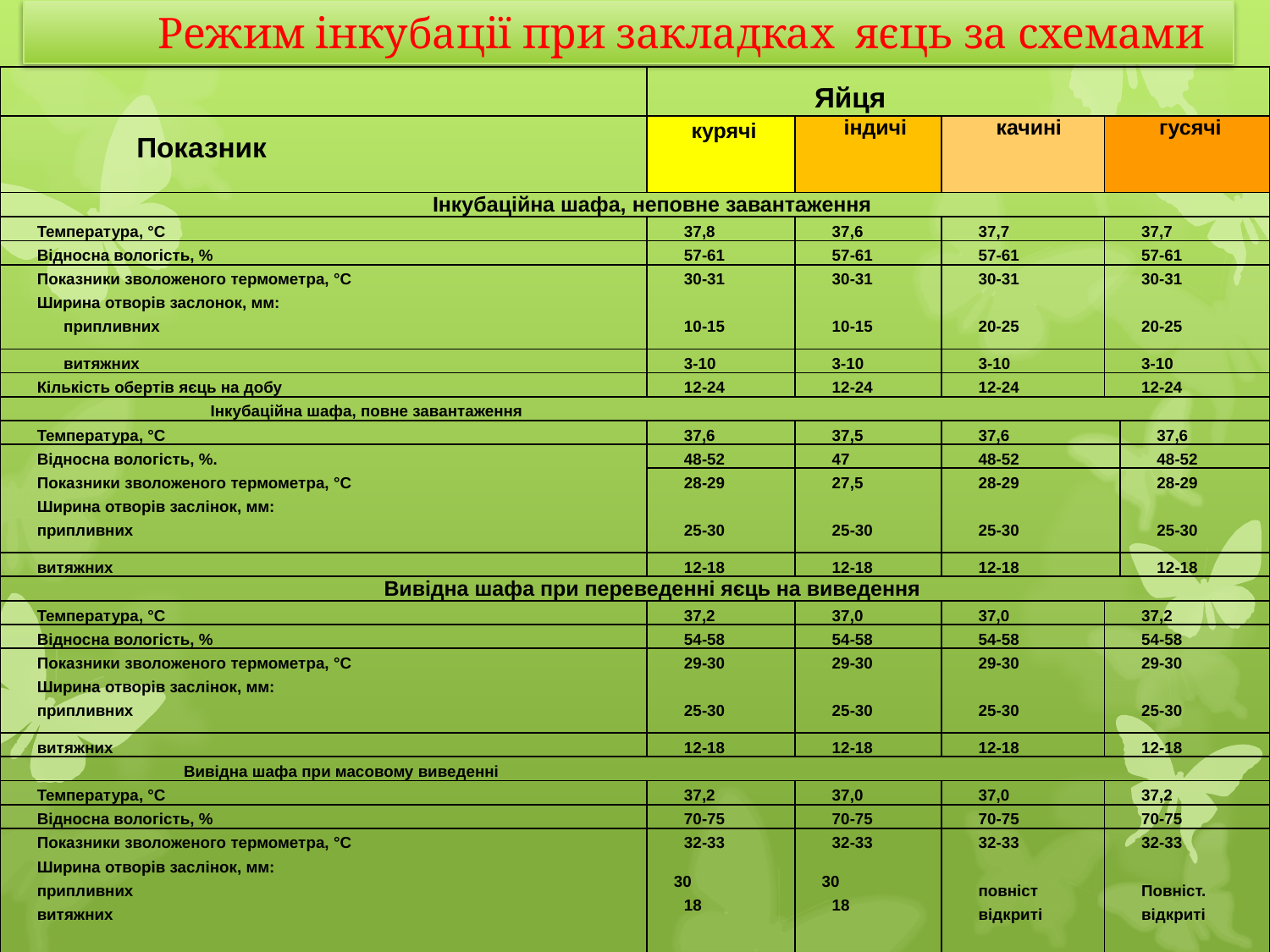

Режим інкубації при закладках  яєць за схемами
|  | Яйця |  |  |  |  |
| --- | --- | --- | --- | --- | --- |
| Показник | курячі | індичі | качині | гусячі |  |
| Інкубаційна шафа, неповне завантаження |  |  |  |  |  |
| Температура, °С | 37,8 | 37,6 | 37,7 | 37,7 |  |
| Відносна вологість, % | 57-61 | 57-61 | 57-61 | 57-61 |  |
| Показники зволоженого термометра, °С Ширина отворів заслонок, мм: припливних | 30-31   10-15 | 30-31   10-15 | 30-31   20-25 | 30-31   20-25 |  |
| витяжних | 3-10 | 3-10 | 3-10 | 3-10 |  |
| Кількість обертів яєць на добу | 12-24 | 12-24 | 12-24 | 12-24 |  |
| Інкубаційна шафа, повне завантаження |  |  |  |  |  |
| Температура, °С | 37,6 | 37,5 | 37,6 |  | 37,6 |
| Відносна вологість, %. Показники зволоженого термометра, °С Ширина отворів заслінок, мм: припливних | 48-52 | 47 | 48-52 |  | 48-52 |
|  | 28-29   25-30 | 27,5   25-30 | 28-29   25-30 |  | 28-29   25-30 |
| витяжних | 12-18 | 12-18 | 12-18 |  | 12-18 |
| Вивідна шафа при переведенні яєць на виведення |  |  |  |  |  |
| Температура, °С | 37,2 | 37,0 | 37,0 | 37,2 |  |
| Відносна вологість, % | 54-58 | 54-58 | 54-58 | 54-58 |  |
| Показники зволоженого термометра, °С Ширина отворів заслінок, мм: припливних | 29-30   25-30 | 29-30   25-30 | 29-30   25-30 | 29-30   25-30 |  |
| витяжних | 12-18 | 12-18 | 12-18 | 12-18 |  |
| Вивідна шафа при масовому виведенні |  |  |  |  |  |
| Температура, °С | 37,2 | 37,0 | 37,0 | 37,2 |  |
| Відносна вологість, % | 70-75 | 70-75 | 70-75 | 70-75 |  |
| Показники зволоженого термометра, °С Ширина отворів заслінок, мм: припливних витяжних | 32-33   30 18 | 32-33   30 18 | 32-33   повніст відкриті | 32-33   Повніст. відкриті |  |